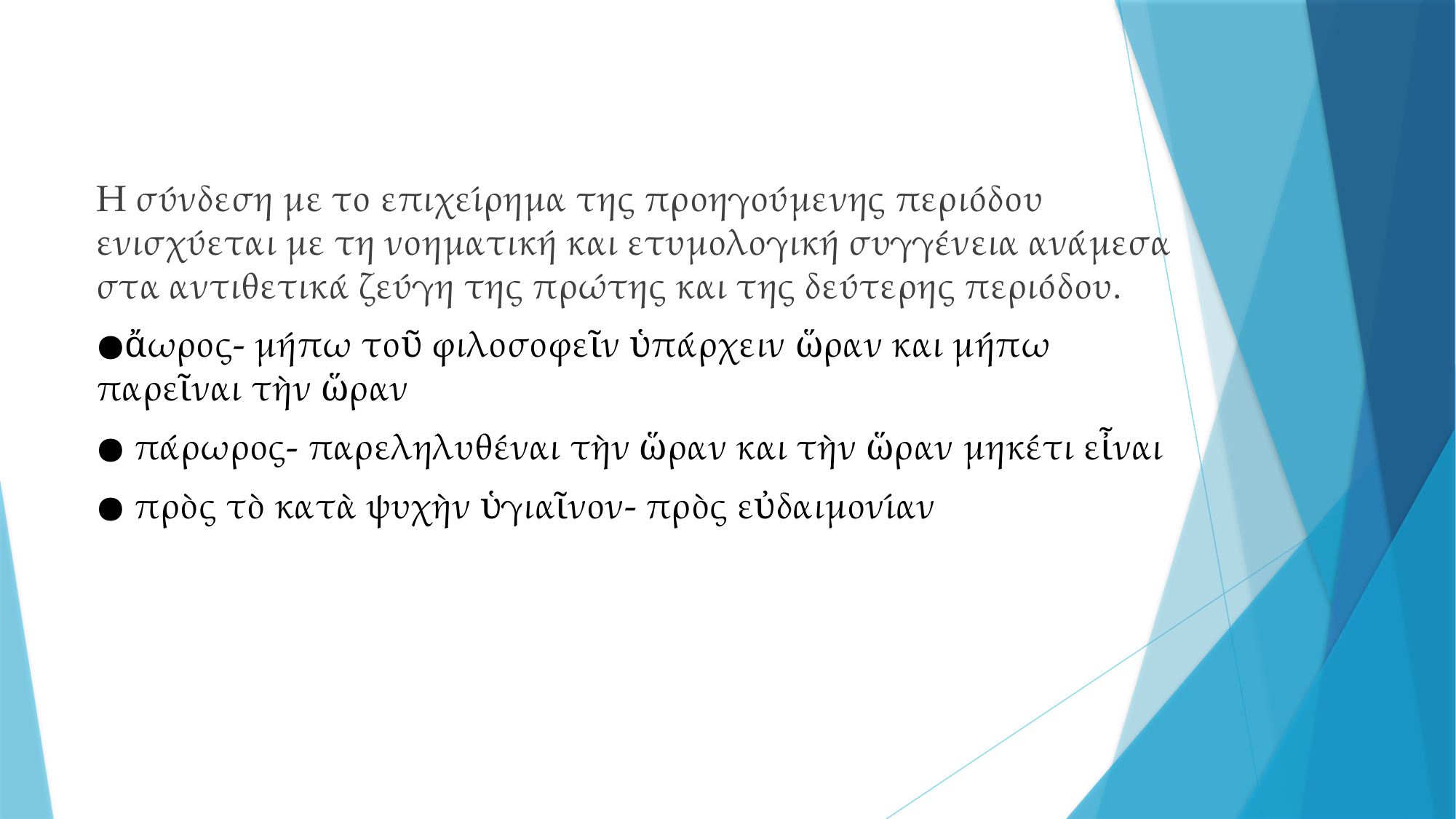

Η σύνδεση με το επιχείρημα της προηγούμενης περιόδου ενισχύεται με τη νοηματική και ετυμολογική συγγένεια ανάμεσα στα αντιθετικά ζεύγη της πρώτης και της δεύτερης περιόδου.
●ἄωρος- μήπω τοῦ φιλοσοφεῖν ὑπάρχειν ὥραν και μήπω παρεῖναι τὴν ὥραν
● πάρωρος- παρεληλυθέναι τὴν ὥραν και τὴν ὥραν μηκέτι εἶναι
● πρὸς τὸ κατὰ ψυχὴν ὑγιαῖνον- πρὸς εὐδαιμονίαν